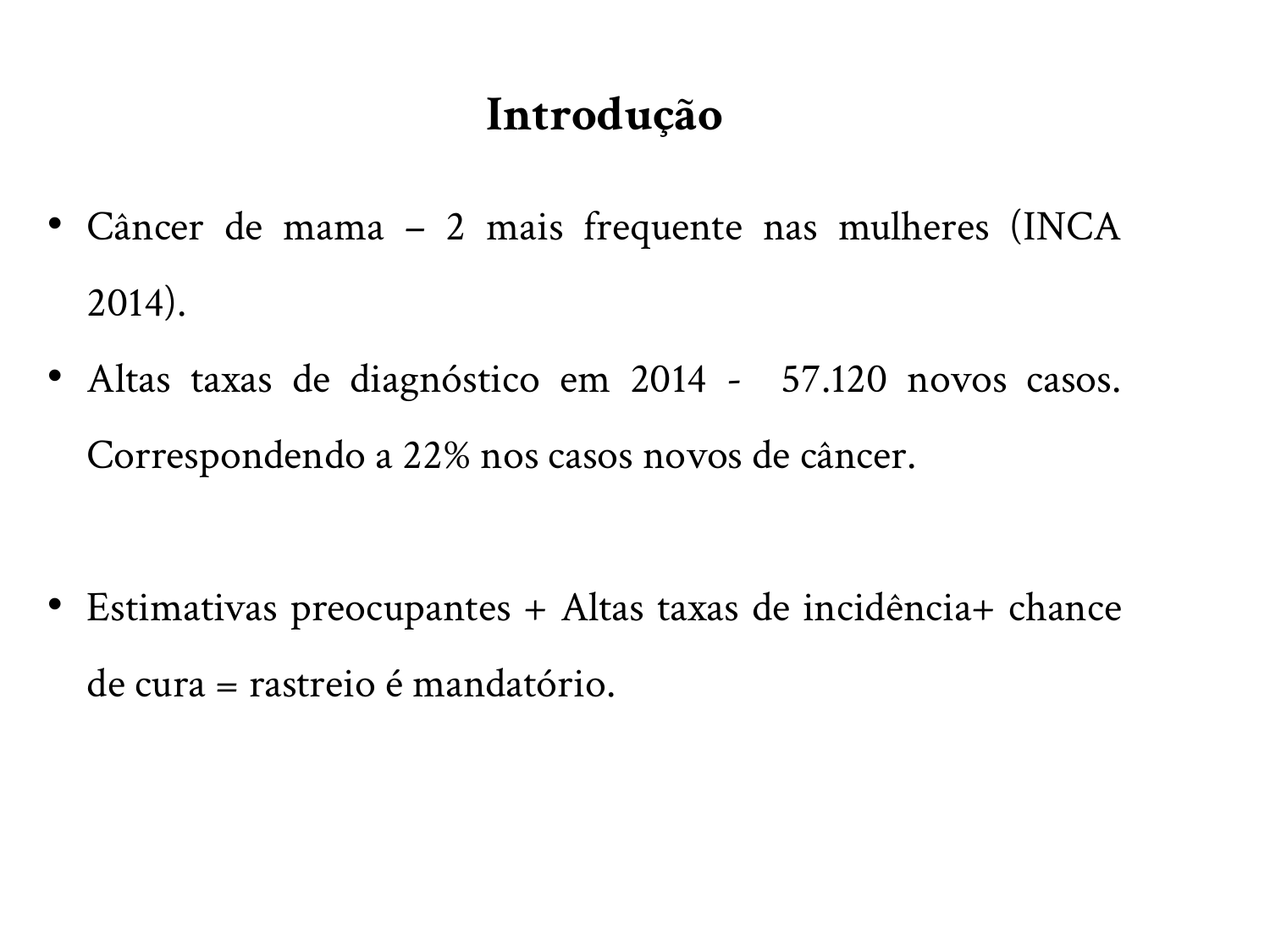

# Introdução
Câncer de mama – 2 mais frequente nas mulheres (INCA 2014).
Altas taxas de diagnóstico em 2014 -  57.120 novos casos. Correspondendo a 22% nos casos novos de câncer.

Estimativas preocupantes + Altas taxas de incidência+ chance de cura = rastreio é mandatório.